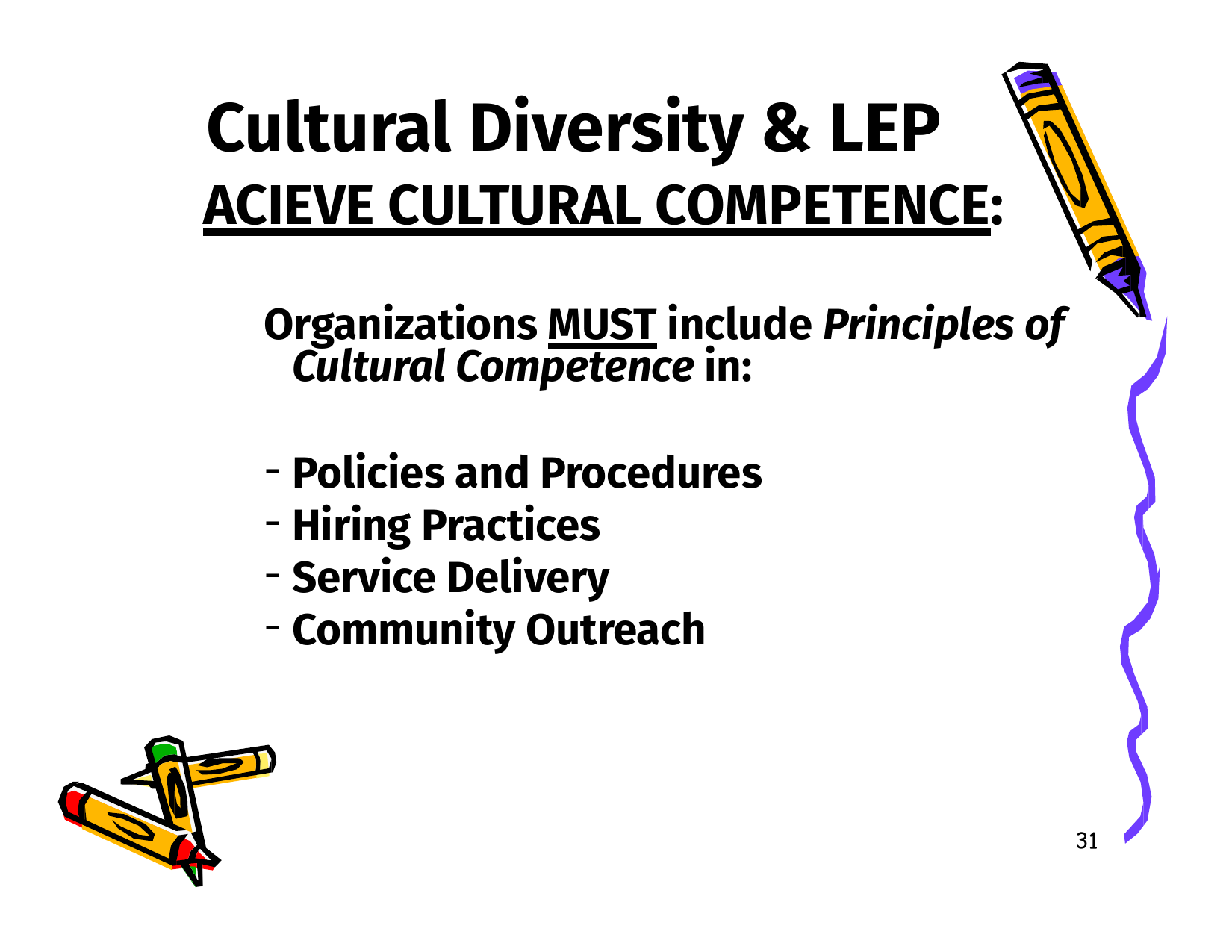

# Cultural Diversity & LEP
ACIEVE CULTURAL COMPETENCE:
Organizations MUST include Principles of  Cultural Competence in:

Policies and Procedures
Hiring Practices
Service Delivery
Community Outreach
31